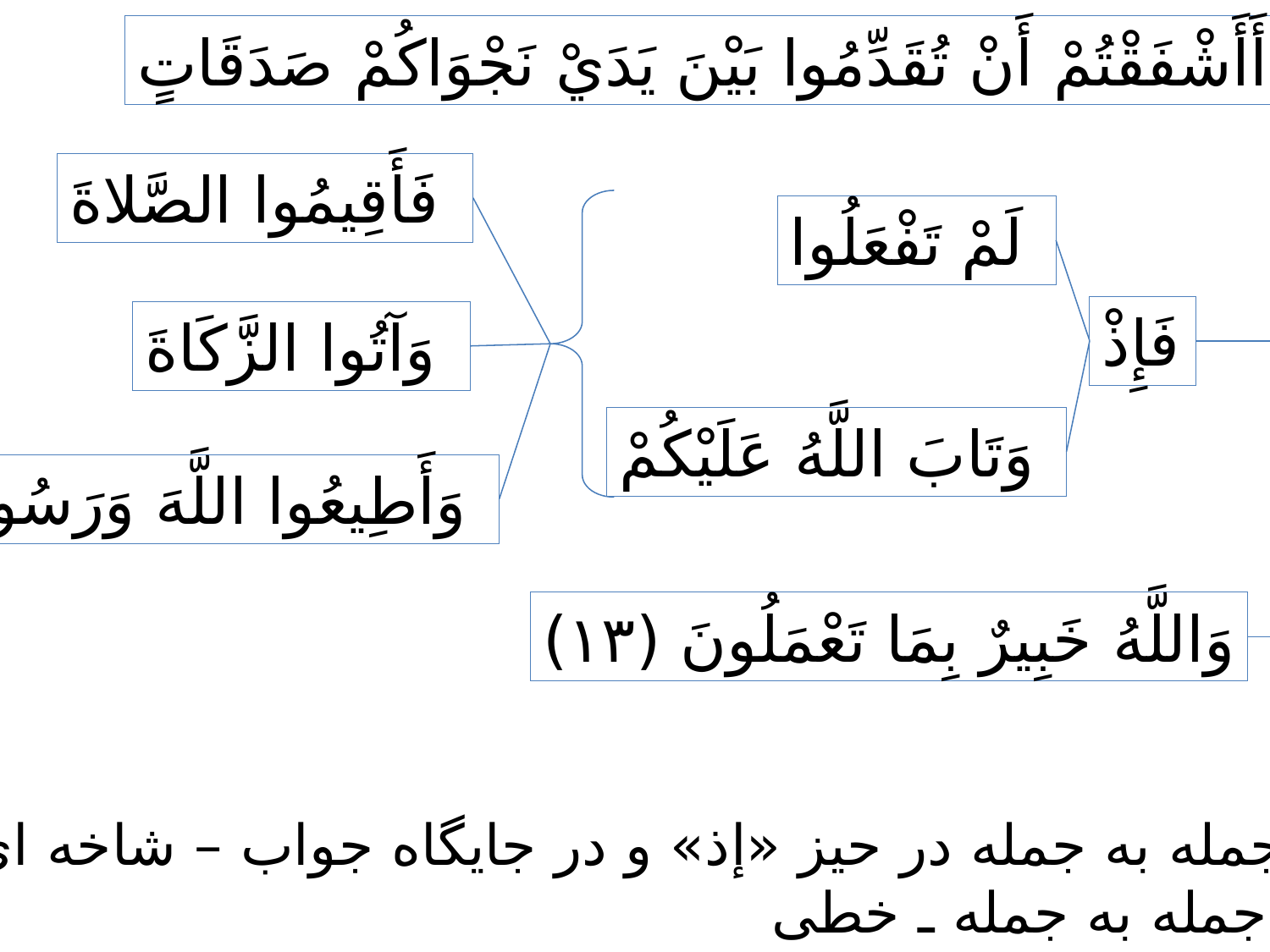

أَأَشْفَقْتُمْ أَنْ تُقَدِّمُوا بَيْنَ يَدَيْ نَجْوَاكُمْ صَدَقَاتٍ
فَأَقِيمُوا الصَّلاةَ

لَمْ تَفْعَلُوا
فَإِذْ
وَآتُوا الزَّكَاةَ
وَتَابَ اللَّهُ عَلَيْكُمْ
وَأَطِيعُوا اللَّهَ وَرَسُولَهُ
وَاللَّهُ خَبِيرٌ بِمَا تَعْمَلُونَ (١٣)
عطف جمله به جمله در حیز «إذ» و در جایگاه جواب – شاخه ای
2. عطف جمله به جمله ـ خطی